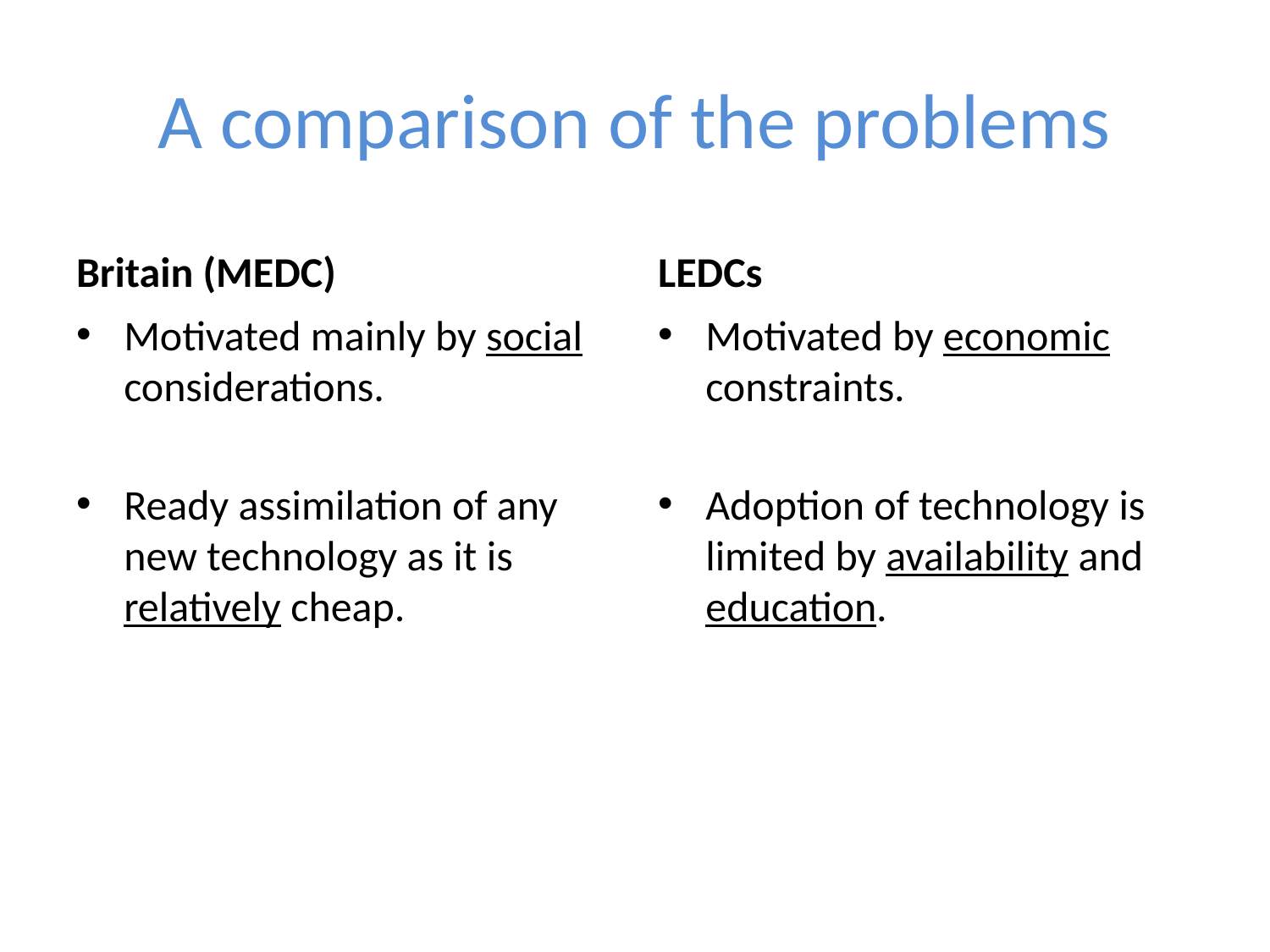

# A comparison of the problems
Britain (MEDC)
LEDCs
Motivated by economic constraints.

Adoption of technology is limited by availability and education.

Motivated mainly by social considerations.

Ready assimilation of any new technology as it is relatively cheap.